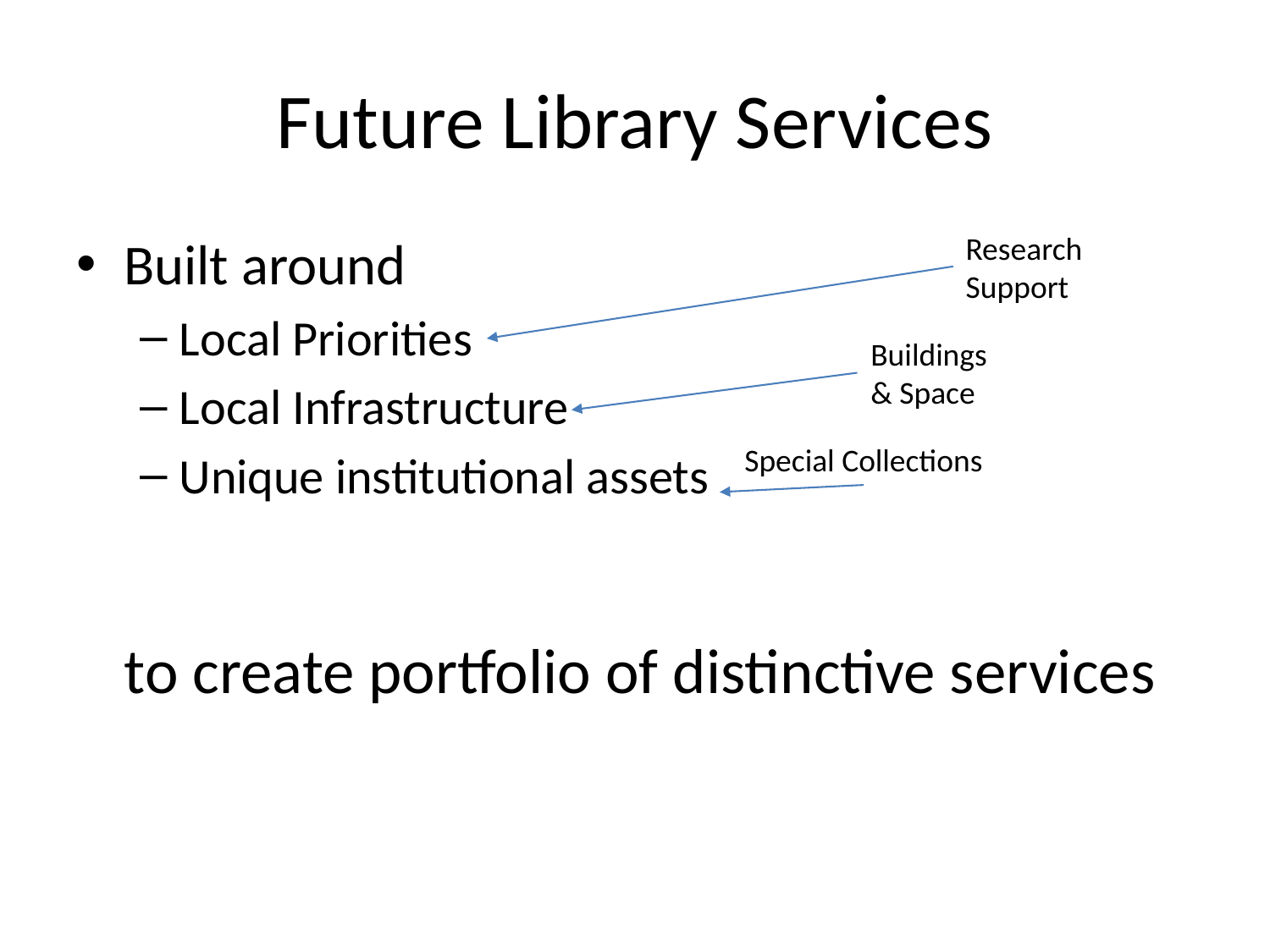

# Future Library Services
Built around
Local Priorities
Local Infrastructure
Unique institutional assets

Research
Support
Buildings
& Space
Special Collections
to create portfolio of distinctive services